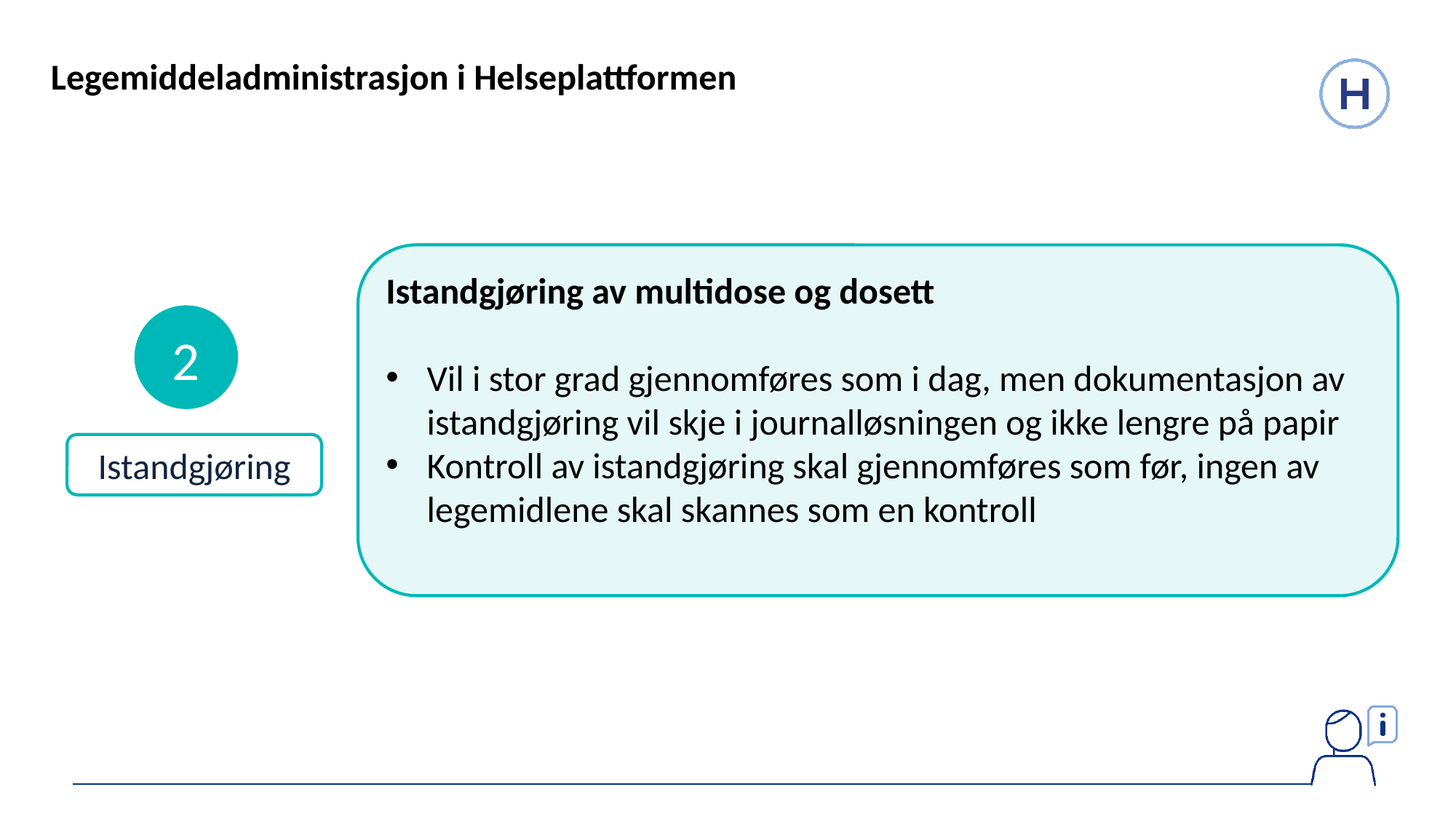

Legemiddeladministrasjon i Helseplattformen
Istandgjøring av multidose og dosett

Vil i stor grad gjennomføres som i dag, men dokumentasjon av istandgjøring vil skje i journalløsningen og ikke lengre på papir
Kontroll av istandgjøring skal gjennomføres som før, ingen av legemidlene skal skannes som en kontroll

2
Istandgjøring